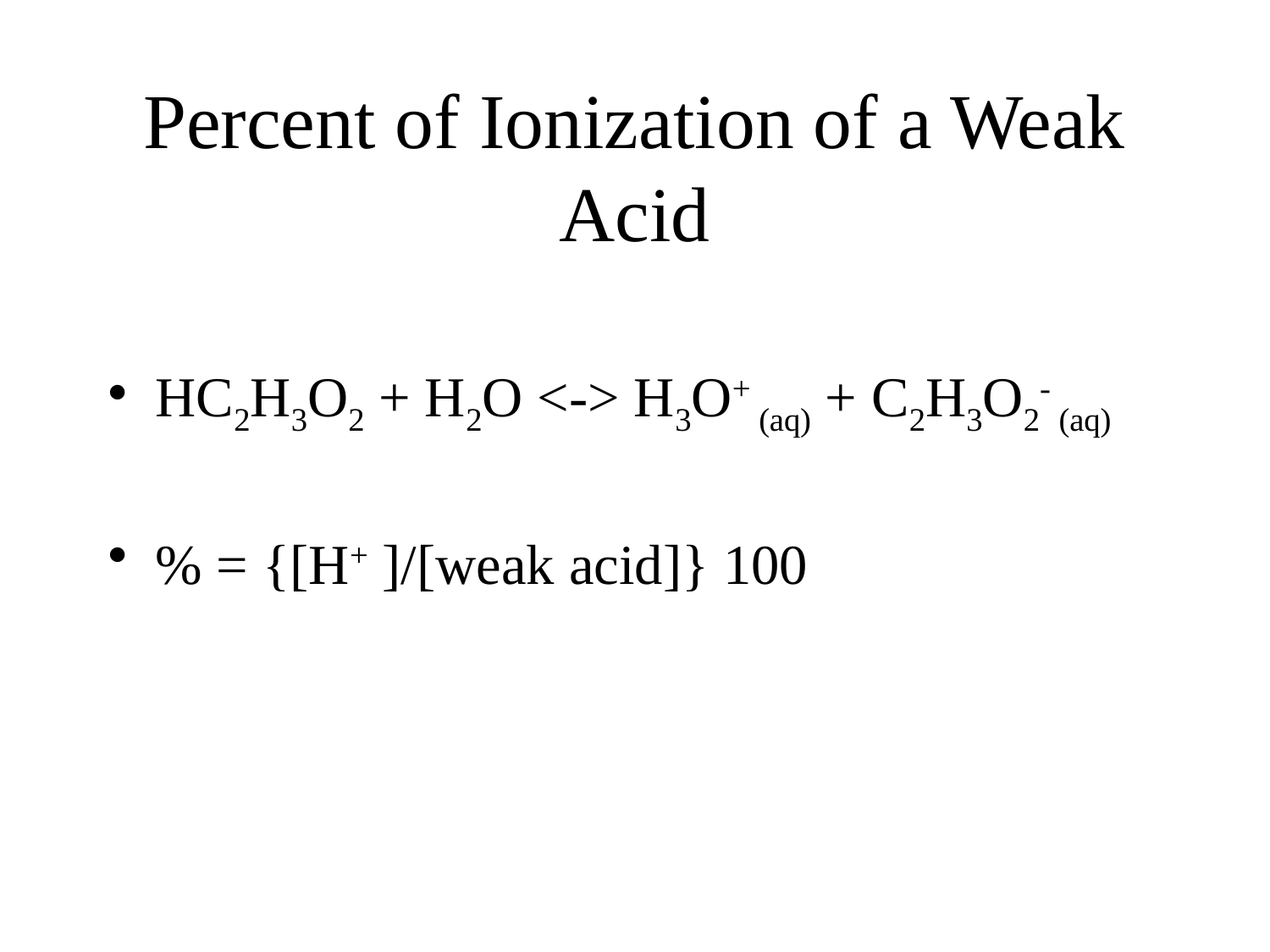

# Percent of Ionization of a Weak Acid

HC2H3O2 + H2O <-> H3O+ (aq) + C2H3O2- (aq)

% = {[H+ ]/[weak acid]} 100